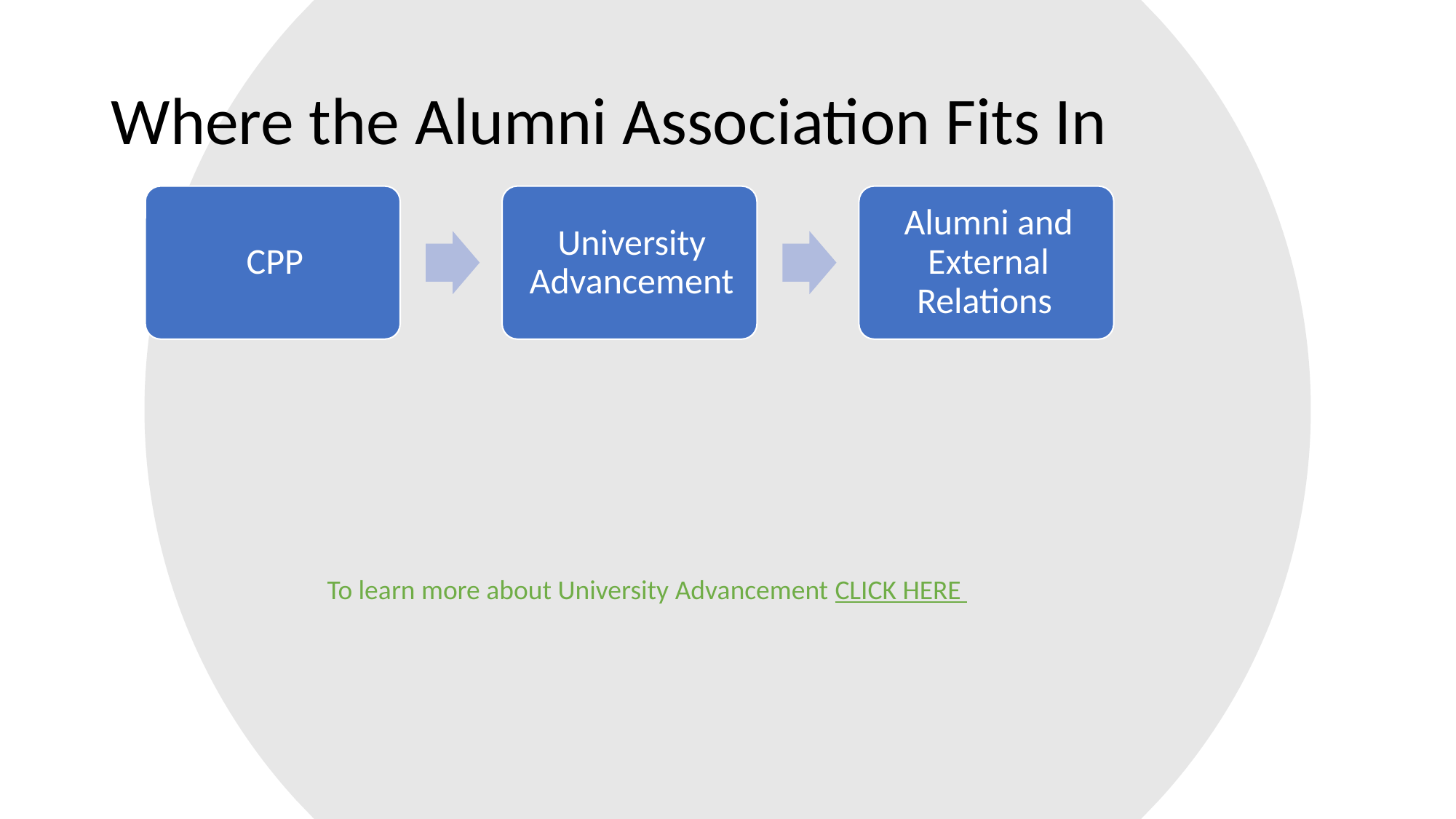

# Where the Alumni Association Fits In
CPP

University Advancement

Alumni and External Relations
To learn more about University Advancement CLICK HERE